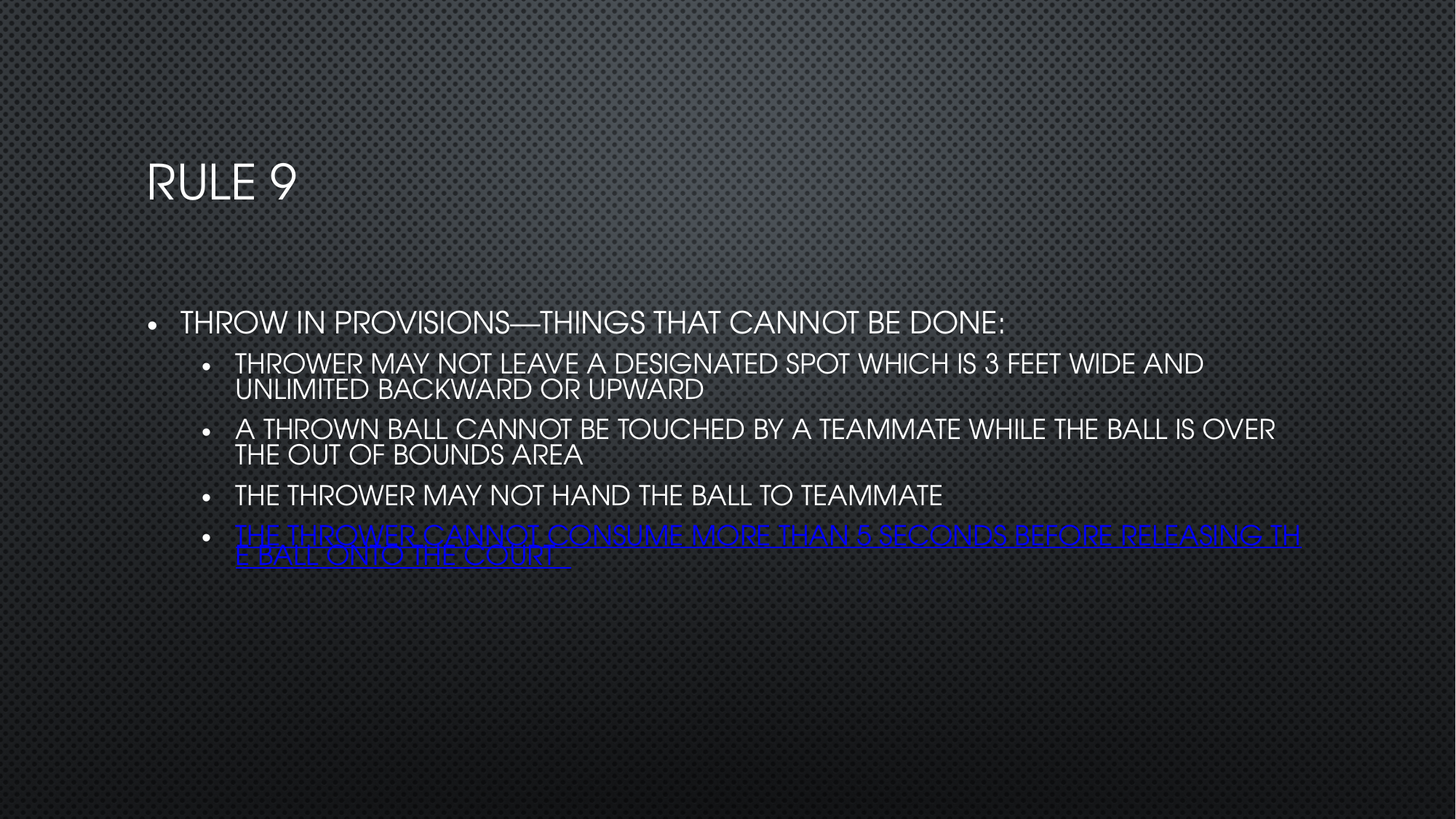

RULE 9
Throw in Provisions—Things that cannot be done:
Thrower may not leave a designated spot which is 3 feet wide and unlimited backward or upward
A thrown ball cannot be touched by a teammate while the ball is over the out of bounds area
The thrower may not hand the ball to teammate
The thrower cannot consume more than 5 seconds before releasing the ball onto the court